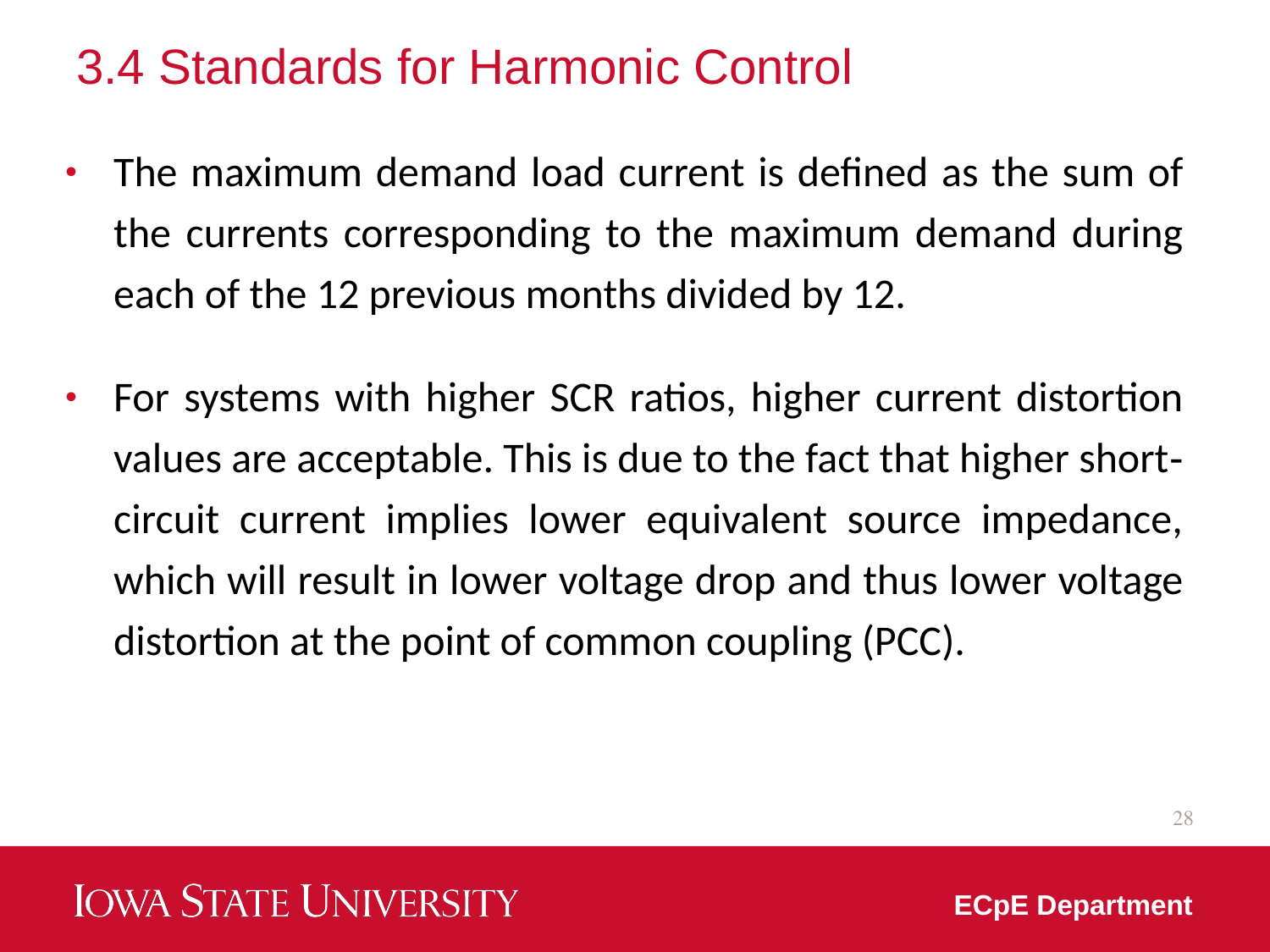

# 3.4 Standards for Harmonic Control
The maximum demand load current is defined as the sum of the currents corresponding to the maximum demand during each of the 12 previous months divided by 12.
For systems with higher SCR ratios, higher current distortion values are acceptable. This is due to the fact that higher short‐circuit current implies lower equivalent source impedance, which will result in lower voltage drop and thus lower voltage distortion at the point of common coupling (PCC).
28
ECpE Department